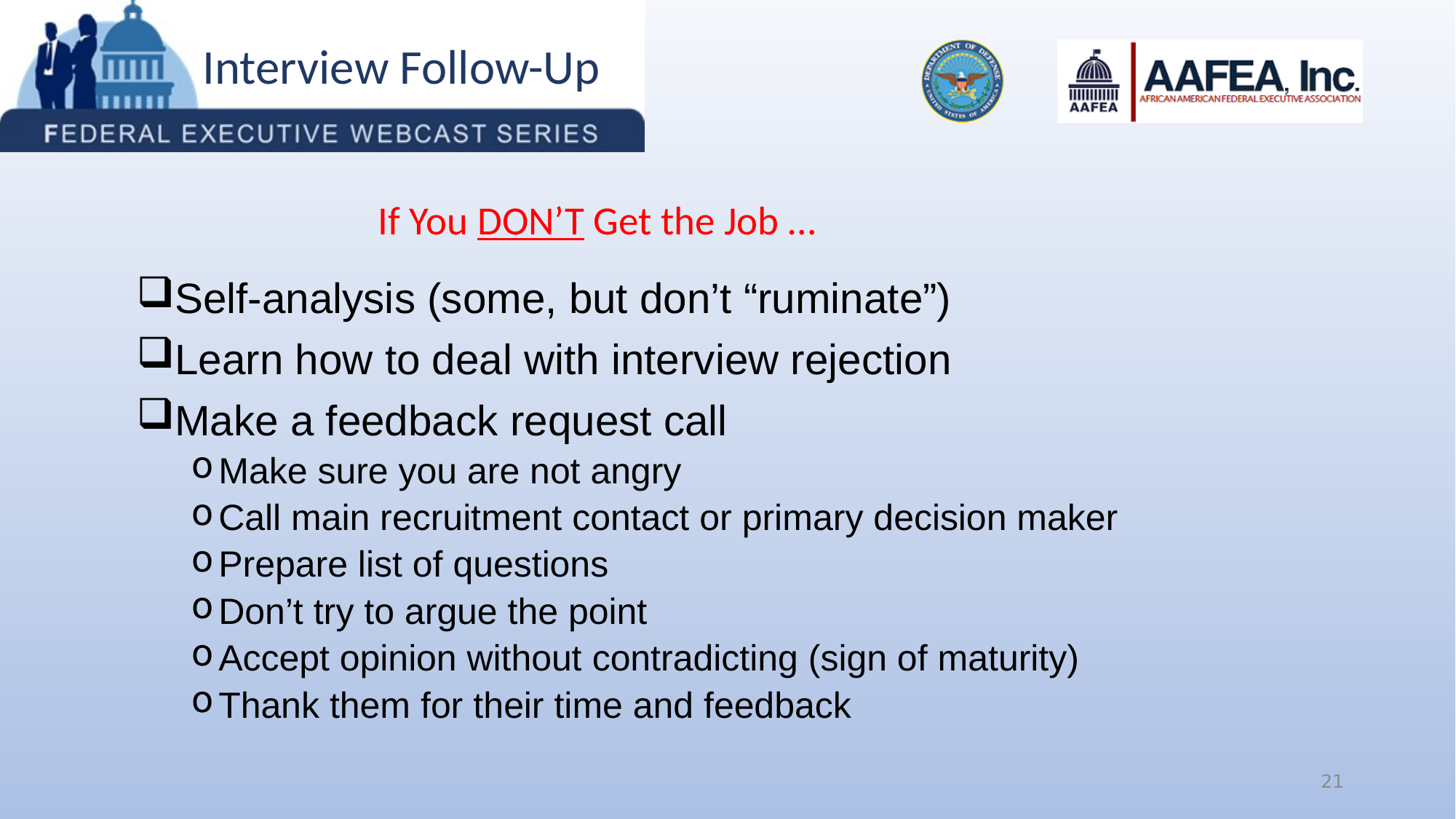

Interview Follow-Up
# If You DON’T Get the Job …
Self-analysis (some, but don’t “ruminate”)
Learn how to deal with interview rejection
Make a feedback request call
Make sure you are not angry
Call main recruitment contact or primary decision maker
Prepare list of questions
Don’t try to argue the point
Accept opinion without contradicting (sign of maturity)
Thank them for their time and feedback
21